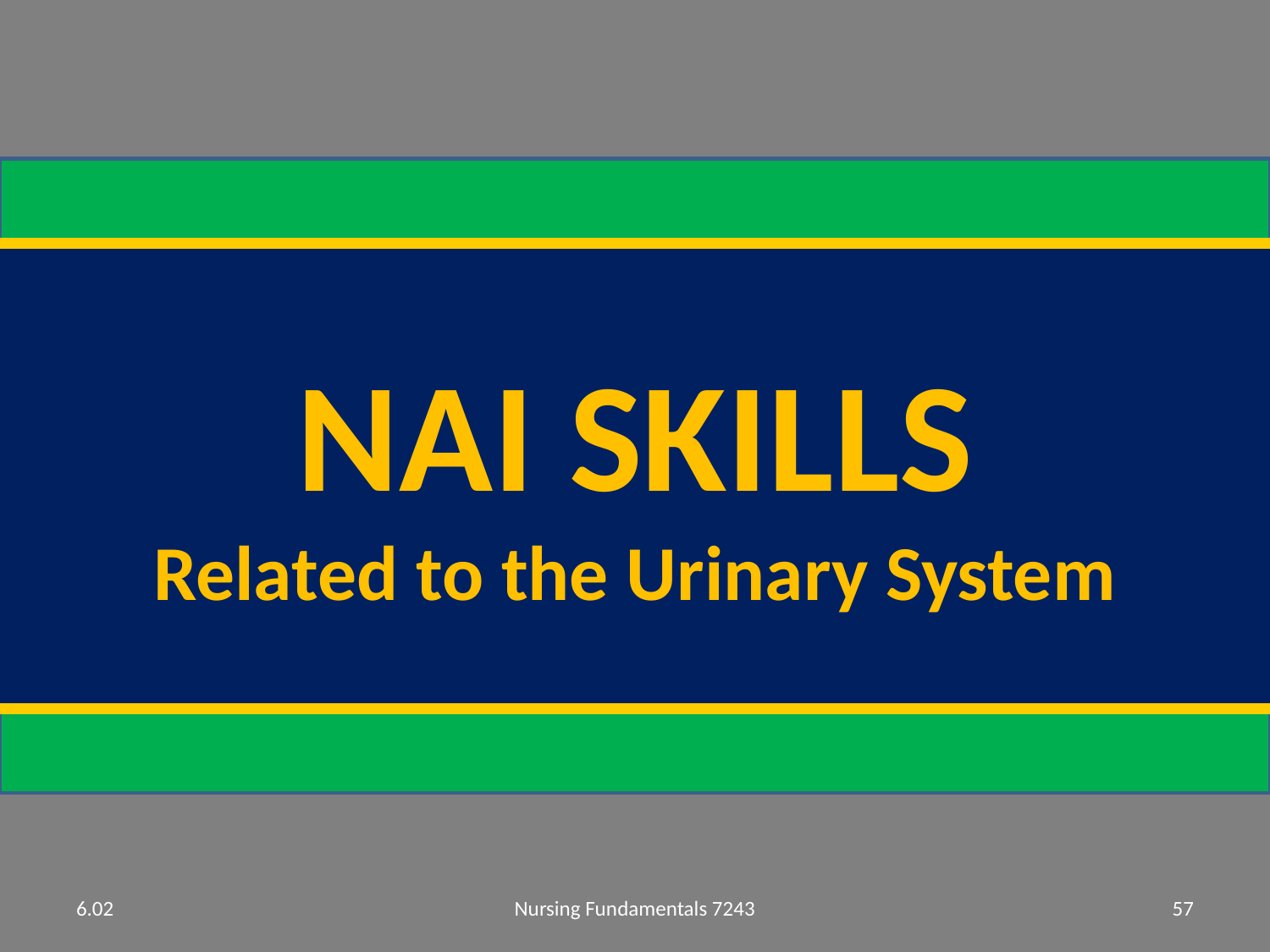

NAI SKILLS
Related to the Urinary System
6.02
Nursing Fundamentals 7243
57